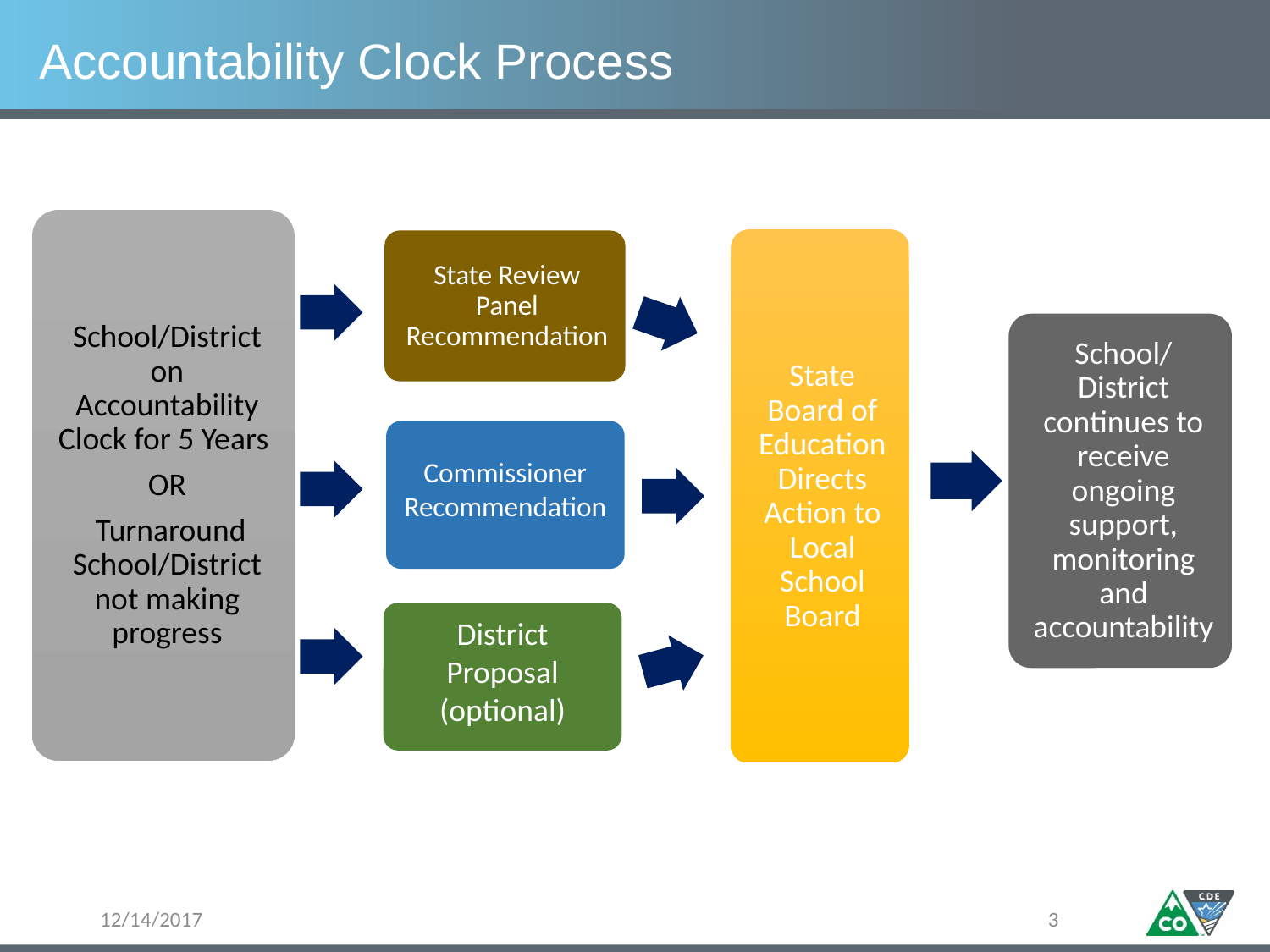

# Accountability Clock Process
School/District on Accountability Clock for 5 Years
OR
 Turnaround School/District not making progress

State Review Panel Recommendation

School/ District continues to receive ongoing support, monitoring and accountability

State Board of Education Directs Action to Local School Board

Commissioner Recommendation

District Proposal (optional)